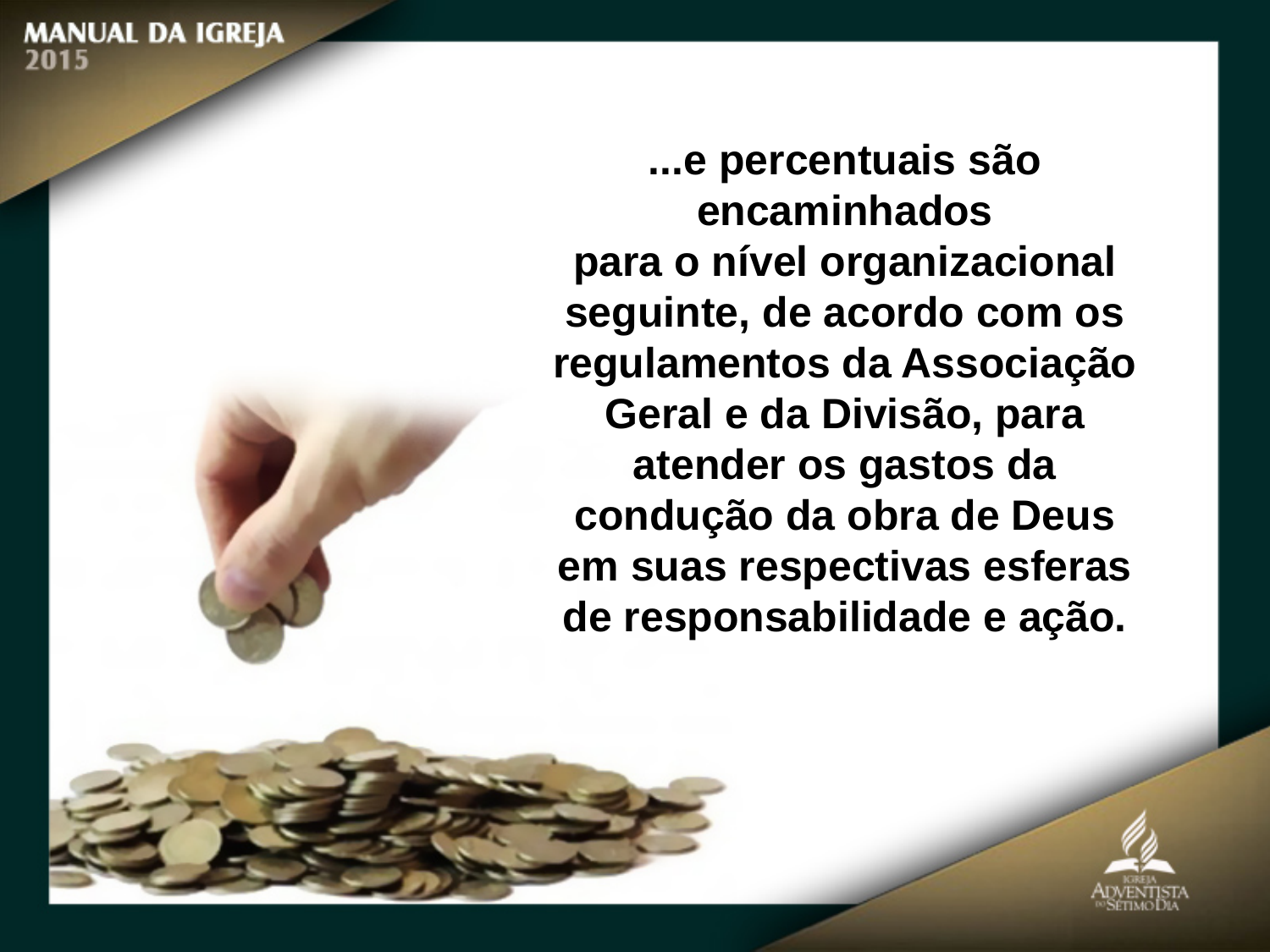

...e percentuais são encaminhados
para o nível organizacional seguinte, de acordo com os regulamentos da Associação
Geral e da Divisão, para atender os gastos da condução da obra de Deus
em suas respectivas esferas de responsabilidade e ação.